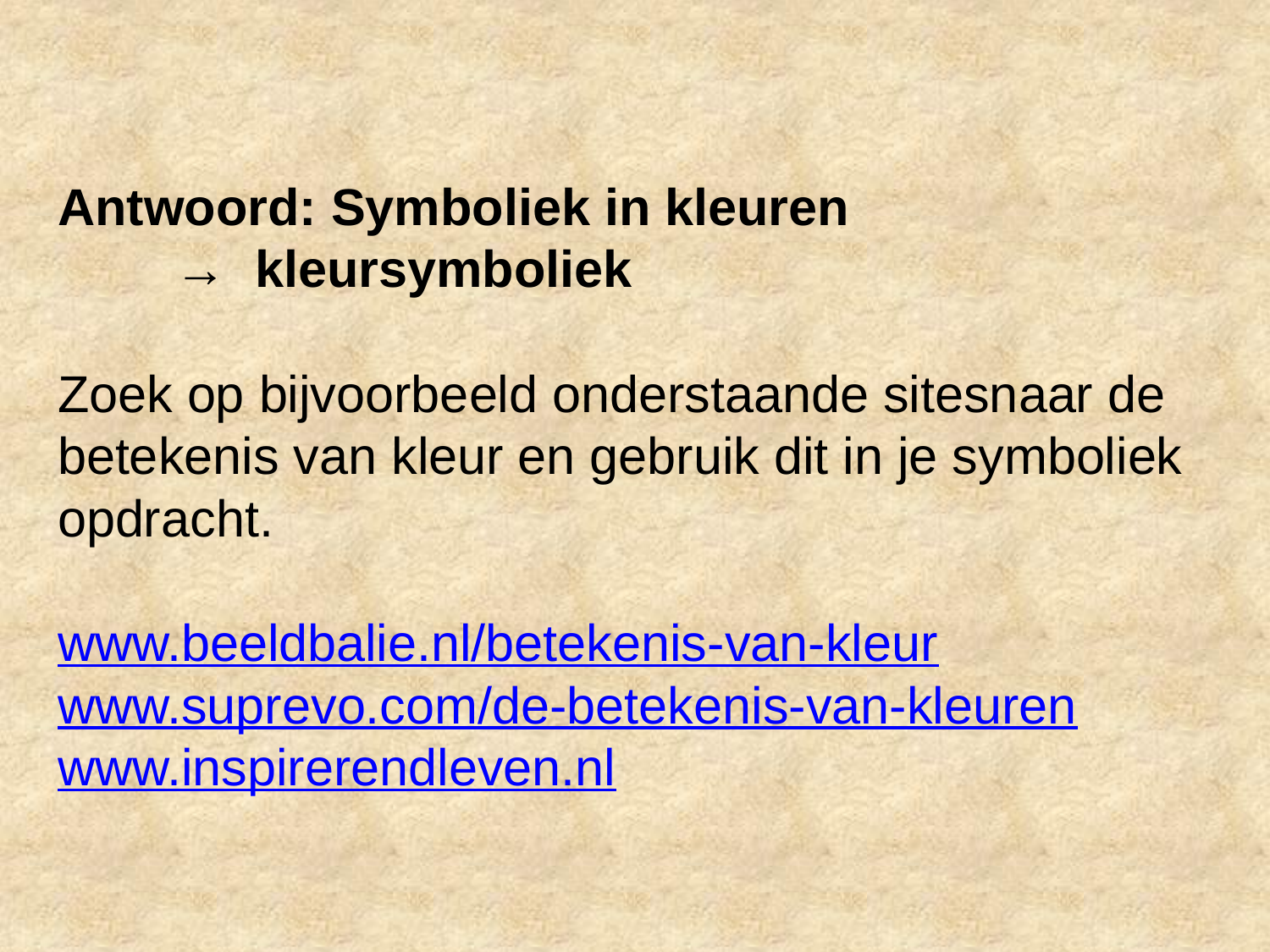

# Antwoord: Symboliek in kleuren →  kleursymboliek Zoek op bijvoorbeeld onderstaande sitesnaar de betekenis van kleur en gebruik dit in je symboliek opdracht. www.beeldbalie.nl/betekenis-van-kleur www.suprevo.com/de-betekenis-van-kleuren www.inspirerendleven.nl